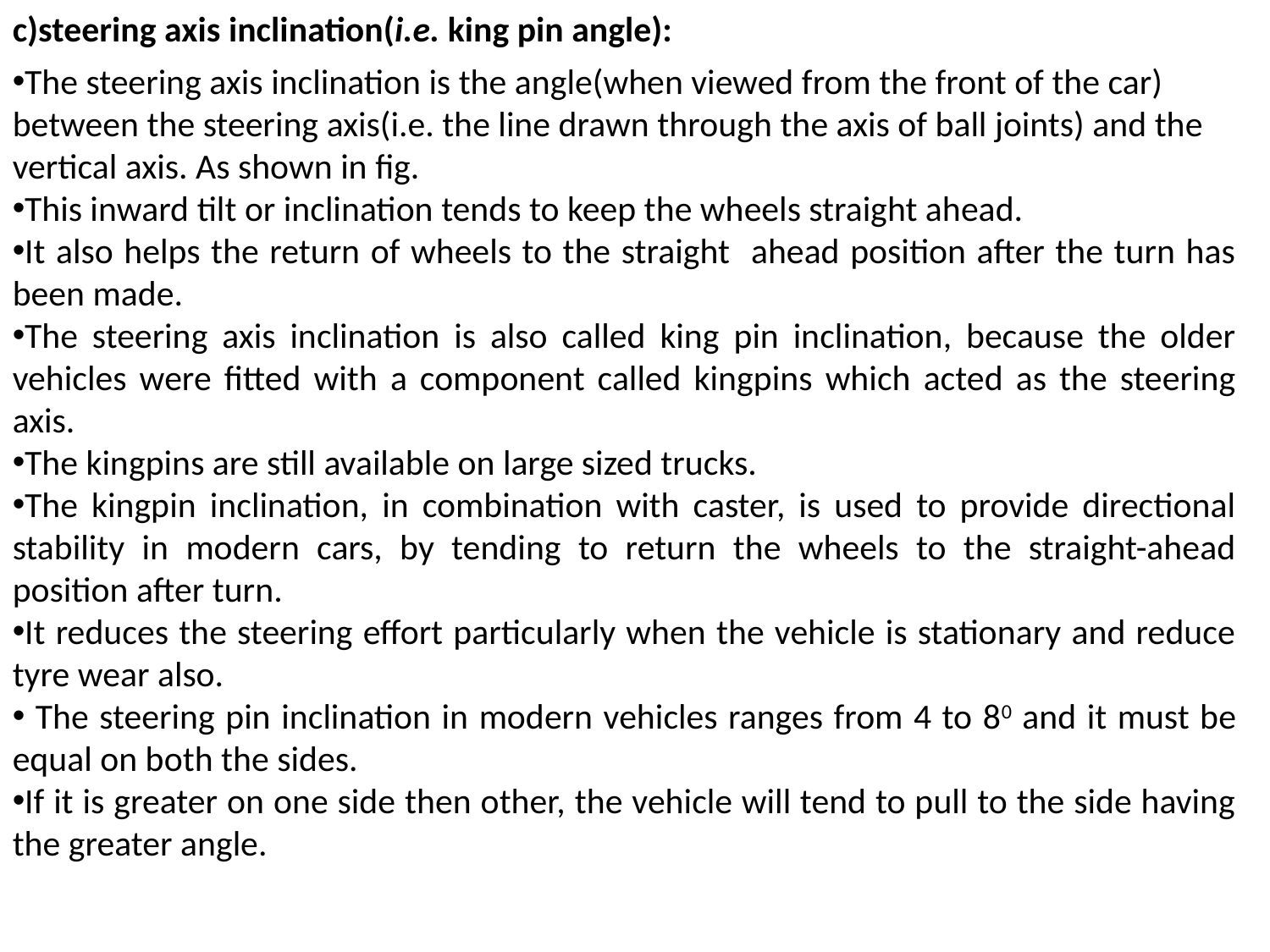

c)steering axis inclination(i.e. king pin angle):
The steering axis inclination is the angle(when viewed from the front of the car) between the steering axis(i.e. the line drawn through the axis of ball joints) and the vertical axis. As shown in fig.
This inward tilt or inclination tends to keep the wheels straight ahead.
It also helps the return of wheels to the straight  ahead position after the turn has been made.
The steering axis inclination is also called king pin inclination, because the older vehicles were fitted with a component called kingpins which acted as the steering axis.
The kingpins are still available on large sized trucks.
The kingpin inclination, in combination with caster, is used to provide directional stability in modern cars, by tending to return the wheels to the straight-ahead position after turn.
It reduces the steering effort particularly when the vehicle is stationary and reduce tyre wear also.
 The steering pin inclination in modern vehicles ranges from 4 to 80 and it must be equal on both the sides.
If it is greater on one side then other, the vehicle will tend to pull to the side having the greater angle.